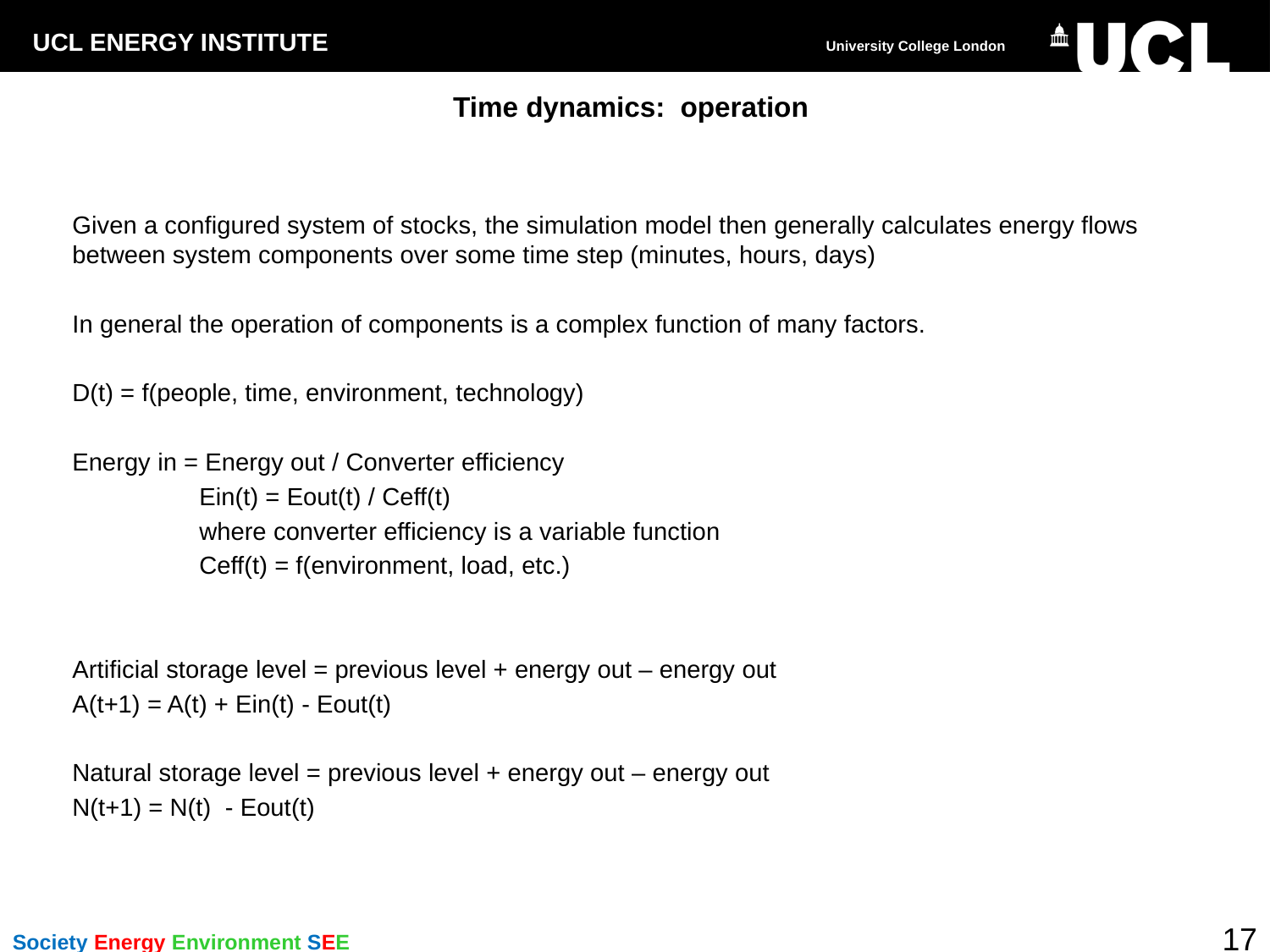

# Time dynamics:  operation

Given a configured system of stocks, the simulation model then generally calculates energy flows between system components over some time step (minutes, hours, days)

In general the operation of components is a complex function of many factors.

D(t) = f(people, time, environment, technology)

Energy in = Energy out / Converter efficiency
	Ein(t) = Eout(t) / Ceff(t)
	where converter efficiency is a variable function
	Ceff(t) = f(environment, load, etc.)

Artificial storage level = previous level + energy out – energy out
A(t+1) = A(t) + Ein(t) - Eout(t)

Natural storage level = previous level + energy out – energy out
N(t+1) = N(t)  - Eout(t)

17